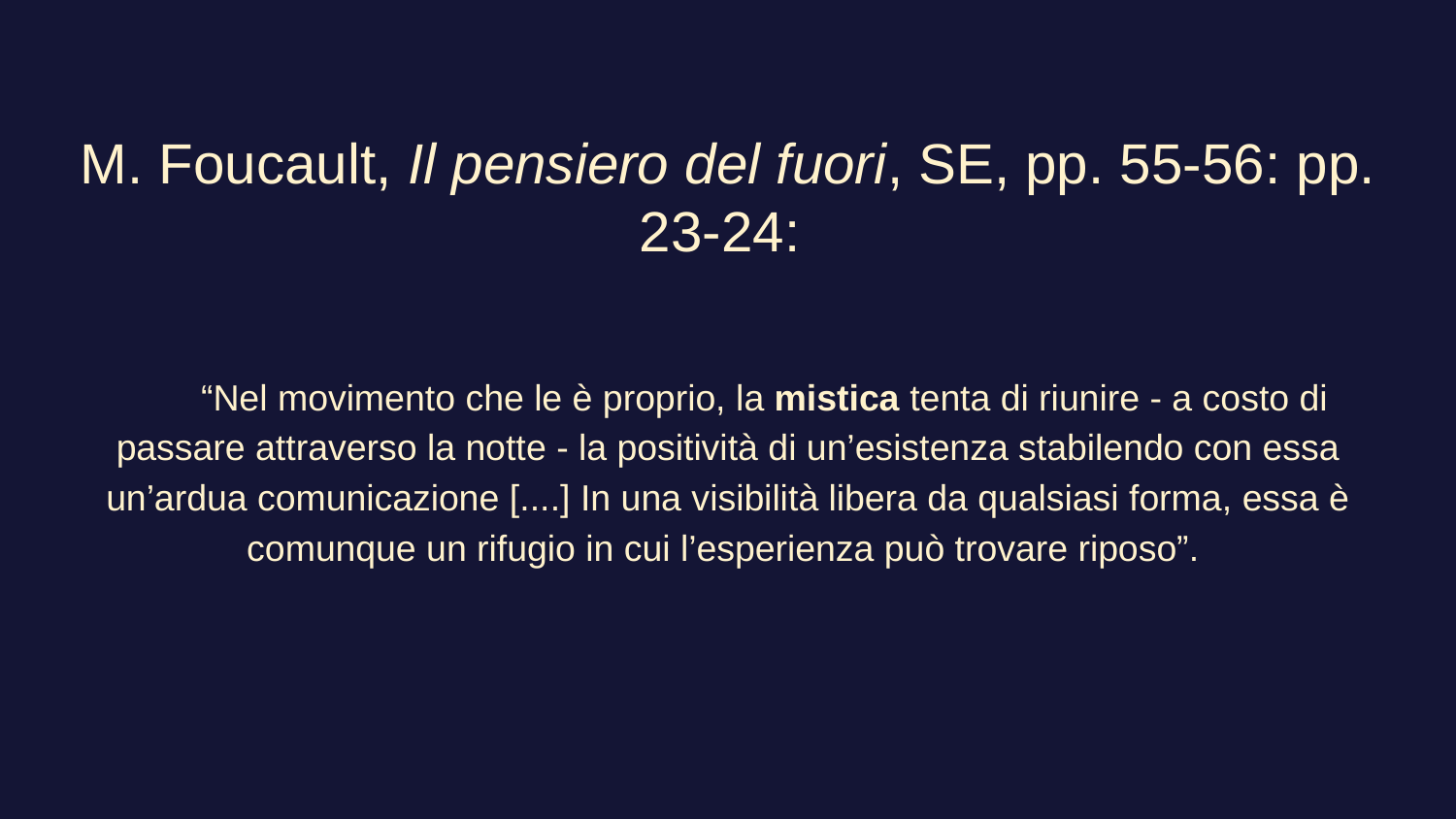

# M. Foucault, Il pensiero del fuori, SE, pp. 55-56: pp. 23-24:
“Nel movimento che le è proprio, la mistica tenta di riunire - a costo di passare attraverso la notte - la positività di un’esistenza stabilendo con essa un’ardua comunicazione [....] In una visibilità libera da qualsiasi forma, essa è comunque un rifugio in cui l’esperienza può trovare riposo”.